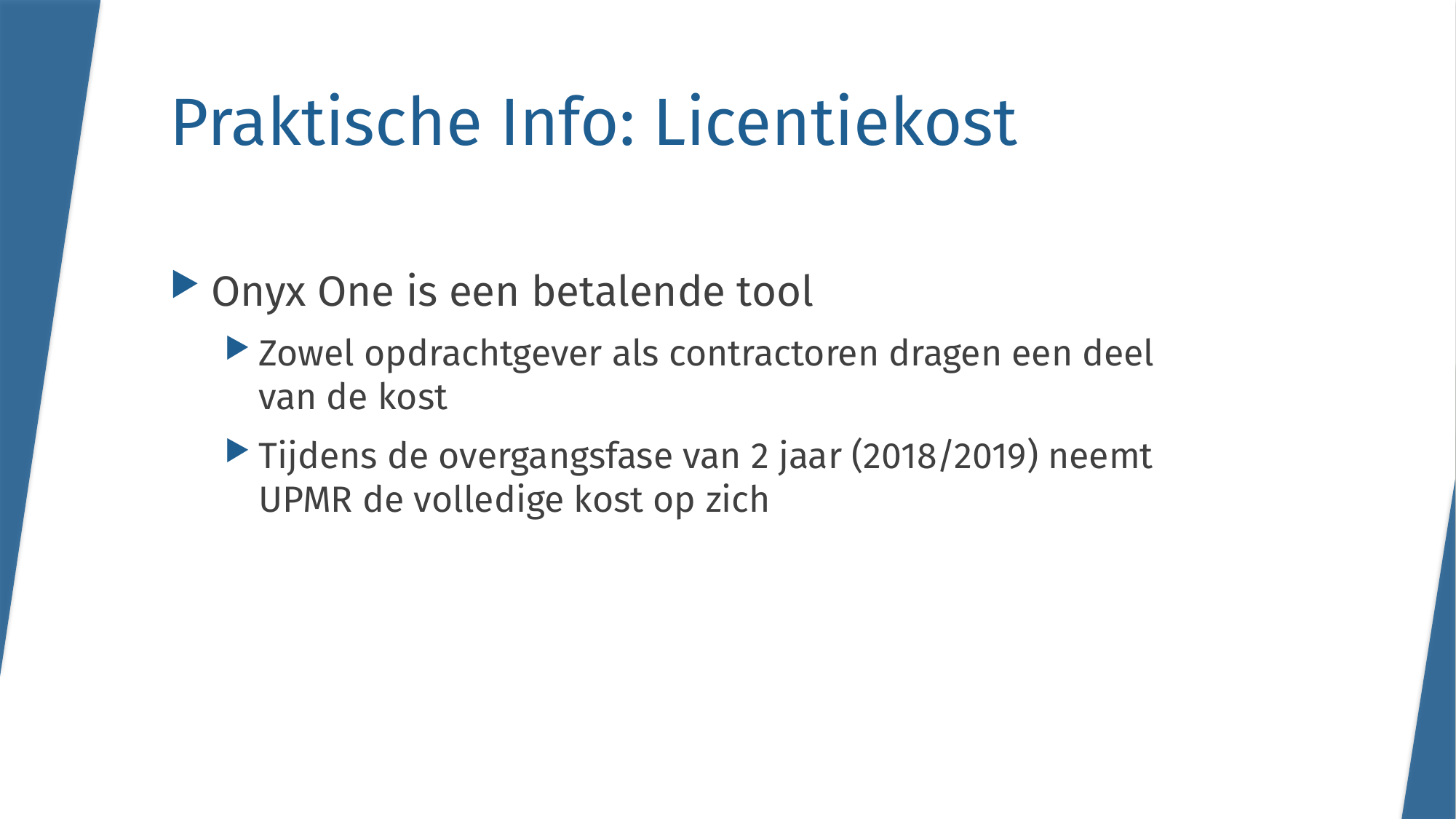

# Praktische Info: Licentiekost
Onyx One is een betalende tool
Zowel opdrachtgever als contractoren dragen een deel van de kost
Tijdens de overgangsfase van 2 jaar (2018/2019) neemt UPMR de volledige kost op zich

16